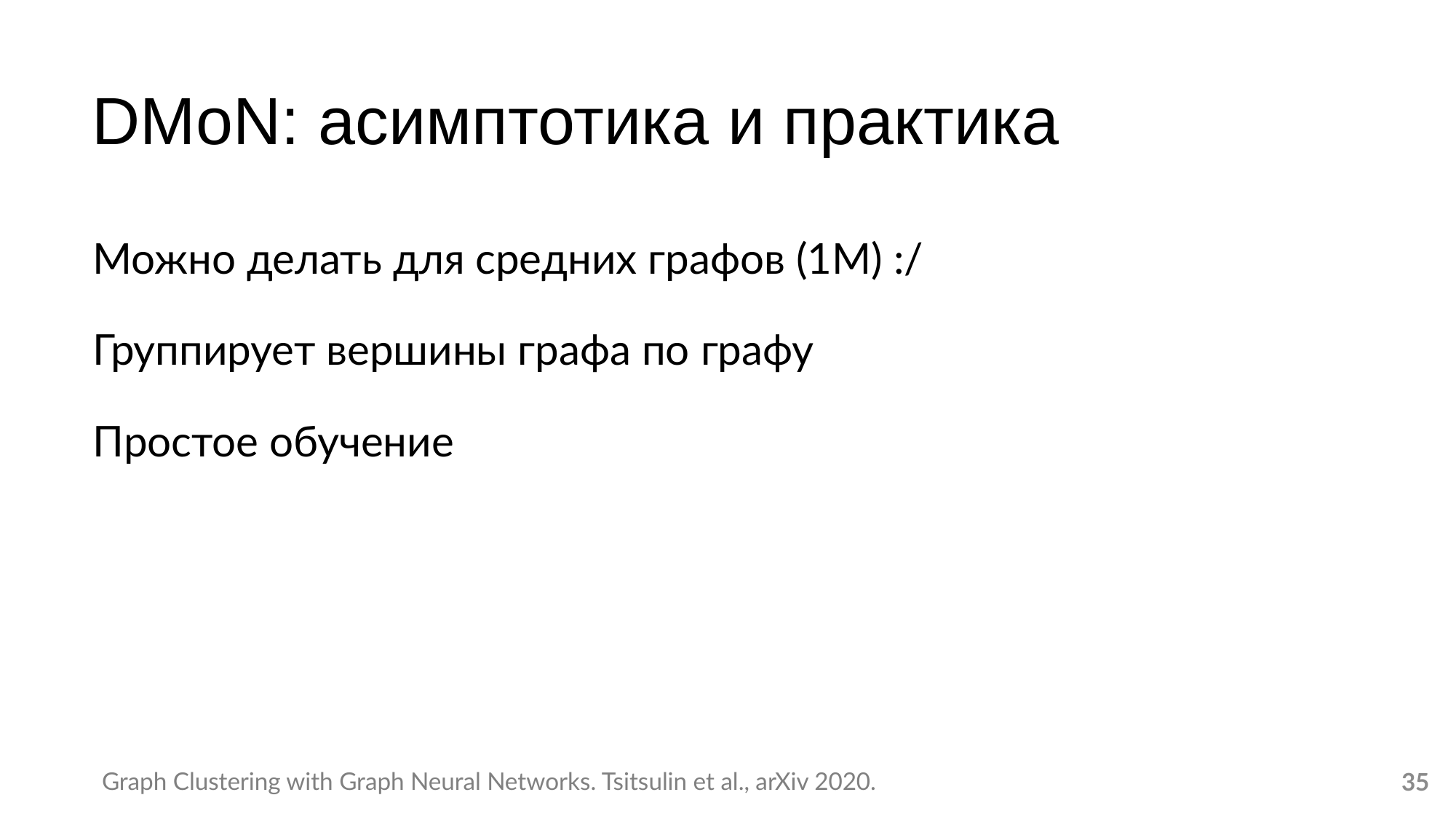

# DMoN: асимптотика и практика
Можно делать для средних графов (1М) :/
Группирует вершины графа по графу
Простое обучение
35
Graph Clustering with Graph Neural Networks. Tsitsulin et al., arXiv 2020.